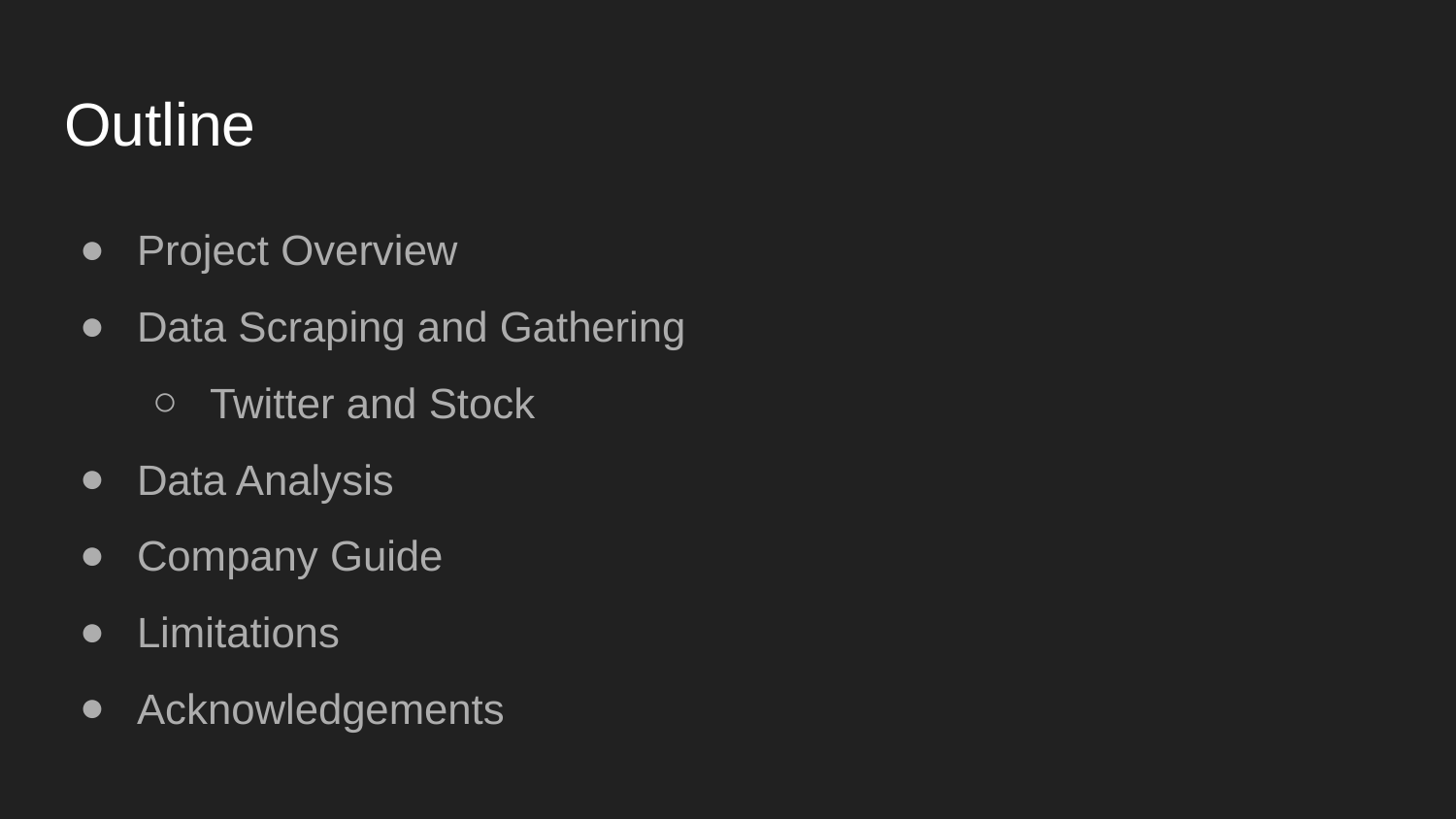

# Outline
Project Overview
Data Scraping and Gathering
Twitter and Stock
Data Analysis
Company Guide
Limitations
Acknowledgements